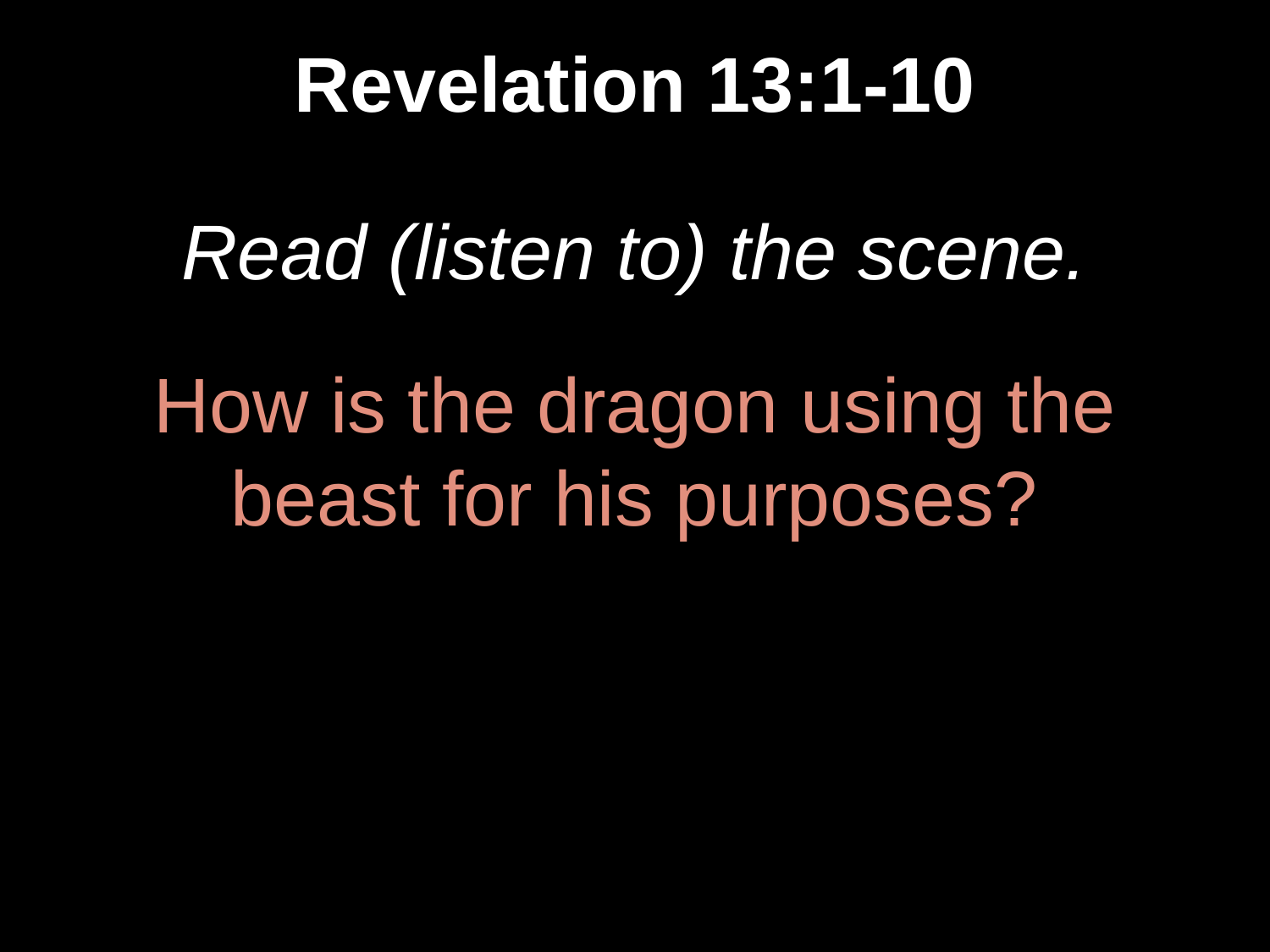

# Revelation 13:1-10
Read (listen to) the scene.
How is the dragon using the beast for his purposes?